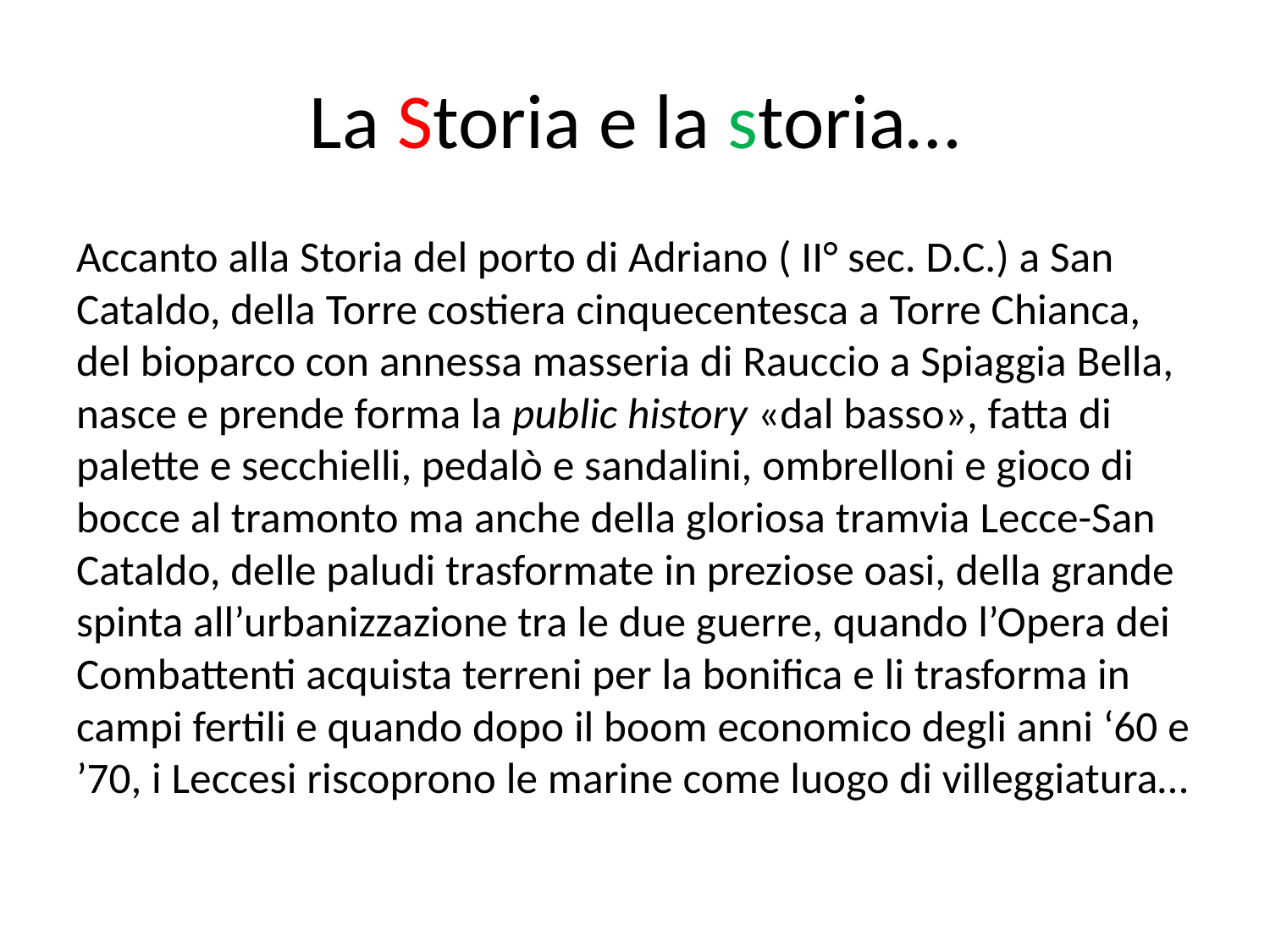

# La Storia e la storia…
Accanto alla Storia del porto di Adriano ( II° sec. D.C.) a San Cataldo, della Torre costiera cinquecentesca a Torre Chianca, del bioparco con annessa masseria di Rauccio a Spiaggia Bella, nasce e prende forma la public history «dal basso», fatta di palette e secchielli, pedalò e sandalini, ombrelloni e gioco di bocce al tramonto ma anche della gloriosa tramvia Lecce-San Cataldo, delle paludi trasformate in preziose oasi, della grande spinta all’urbanizzazione tra le due guerre, quando l’Opera dei Combattenti acquista terreni per la bonifica e li trasforma in campi fertili e quando dopo il boom economico degli anni ‘60 e ’70, i Leccesi riscoprono le marine come luogo di villeggiatura…